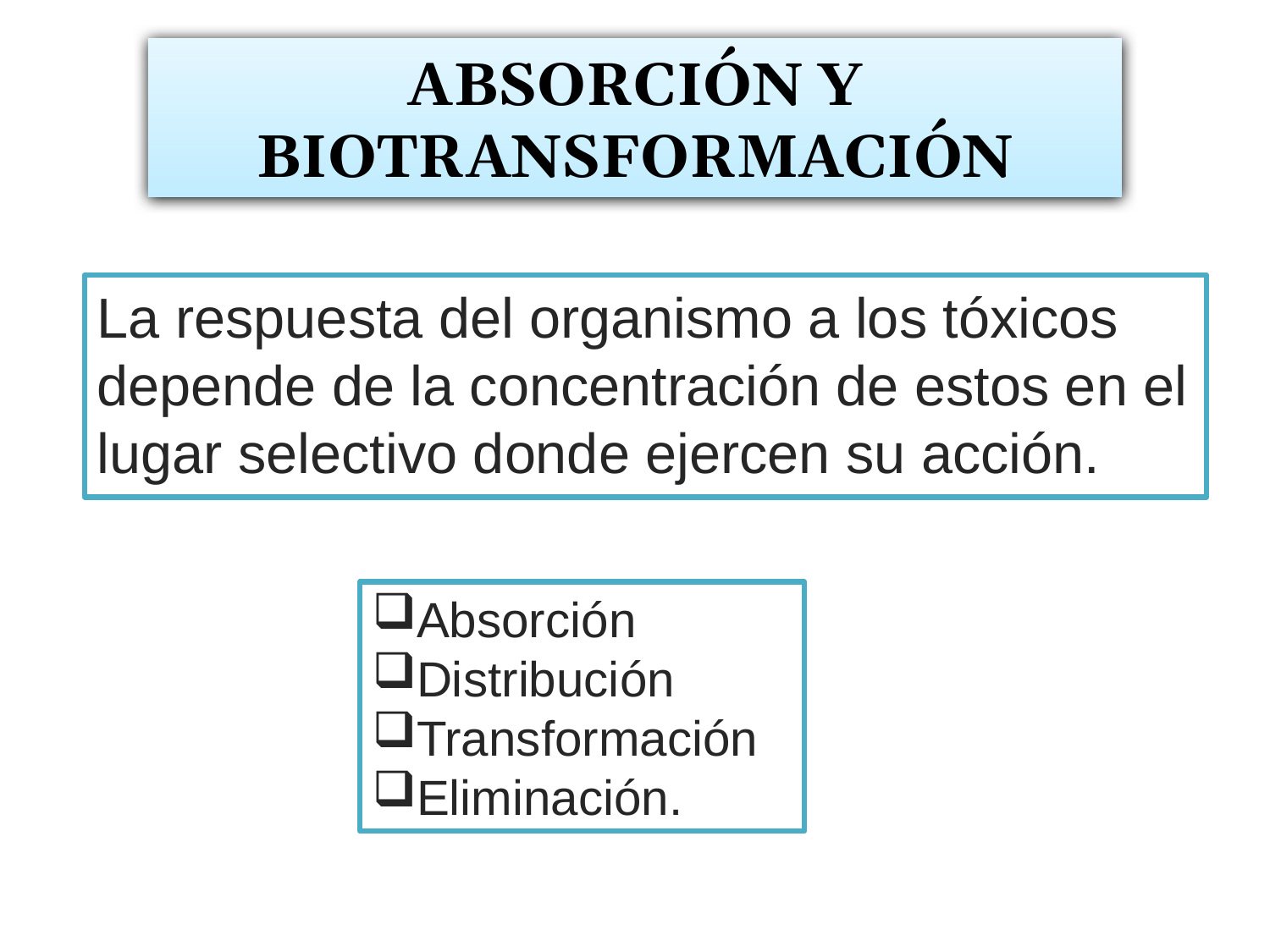

# ABSORCIÓN Y BIOTRANSFORMACIÓN
La respuesta del organismo a los tóxicos depende de la concentración de estos en el lugar selectivo donde ejercen su acción.
Absorción
Distribución
Transformación
Eliminación.